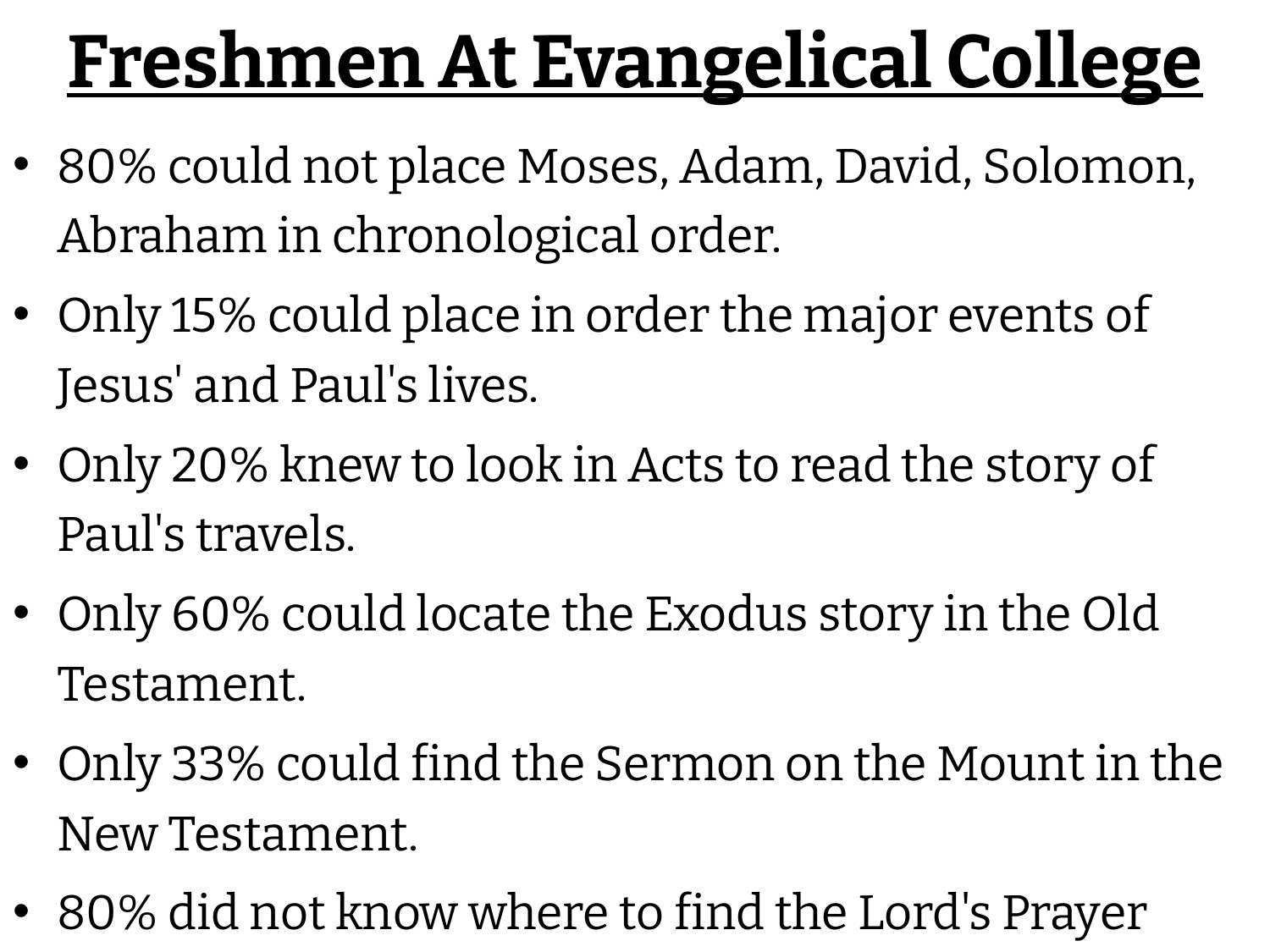

# Freshmen At Evangelical College
80% could not place Moses, Adam, David, Solomon, Abraham in chronological order.
Only 15% could place in order the major events of Jesus' and Paul's lives.
Only 20% knew to look in Acts to read the story of Paul's travels.
Only 60% could locate the Exodus story in the Old Testament.
Only 33% could find the Sermon on the Mount in the New Testament.
80% did not know where to find the Lord's Prayer